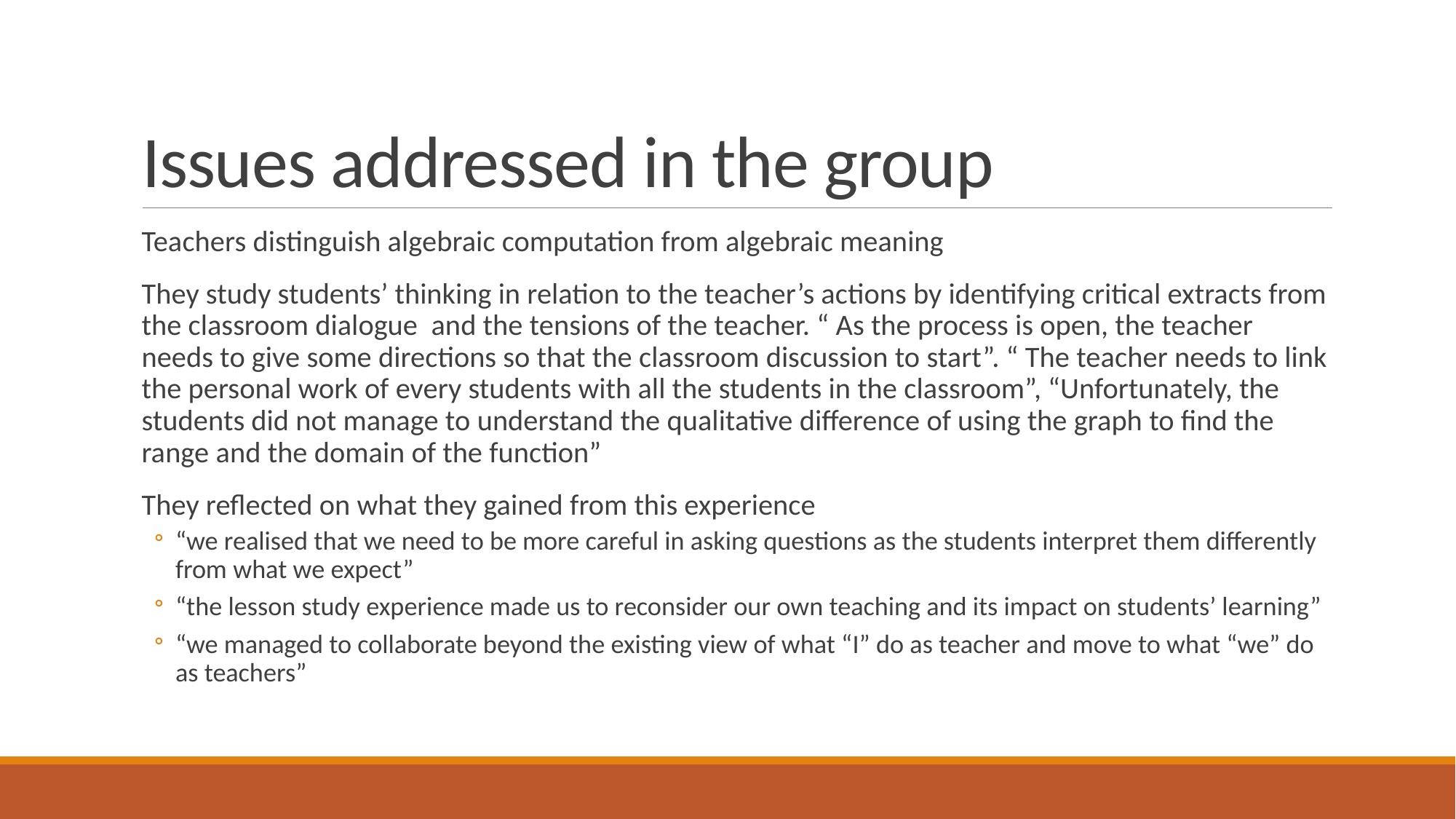

# Issues addressed in the group
Teachers distinguish algebraic computation from algebraic meaning
They study students’ thinking in relation to the teacher’s actions by identifying critical extracts from the classroom dialogue  and the tensions of the teacher. “ As the process is open, the teacher needs to give some directions so that the classroom discussion to start”. “ The teacher needs to link the personal work of every students with all the students in the classroom”, “Unfortunately, the students did not manage to understand the qualitative difference of using the graph to find the range and the domain of the function”
They reflected on what they gained from this experience
“we realised that we need to be more careful in asking questions as the students interpret them differently from what we expect”
“the lesson study experience made us to reconsider our own teaching and its impact on students’ learning”
“we managed to collaborate beyond the existing view of what “I” do as teacher and move to what “we” do as teachers”